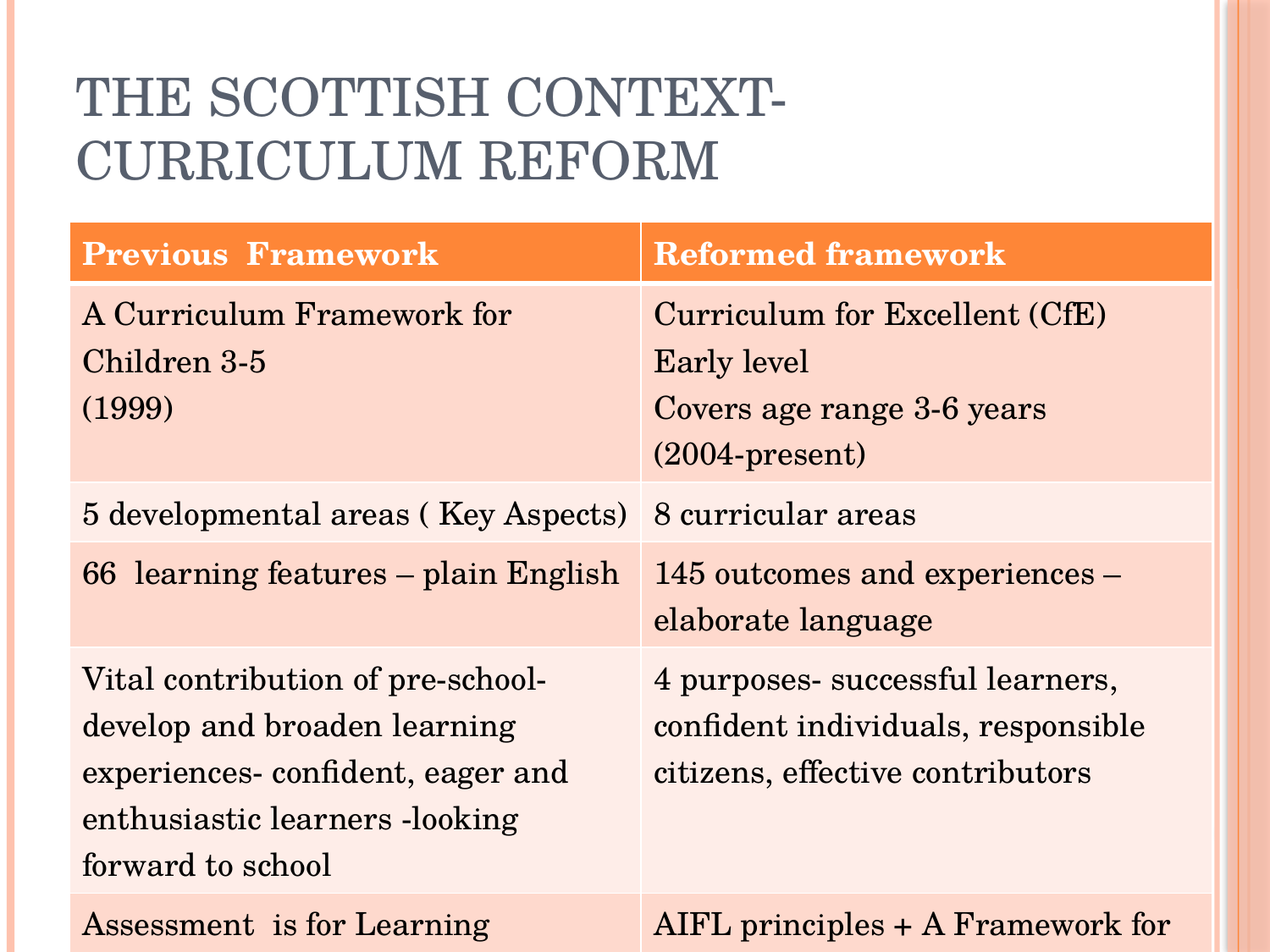

# The Scottish Context- Curriculum Reform
| Previous Framework | Reformed framework |
| --- | --- |
| A Curriculum Framework for Children 3-5 (1999) | Curriculum for Excellent (CfE) Early level Covers age range 3-6 years (2004-present) |
| 5 developmental areas ( Key Aspects) | 8 curricular areas |
| 66 learning features – plain English | 145 outcomes and experiences – elaborate language |
| Vital contribution of pre-school-develop and broaden learning experiences- confident, eager and enthusiastic learners -looking forward to school | 4 purposes- successful learners, confident individuals, responsible citizens, effective contributors |
| Assessment is for Learning Principles – recorded in profiles matched to the 5 developmental areas | AIFL principles + A Framework for assessment to support the purposes of learning 3-18 |